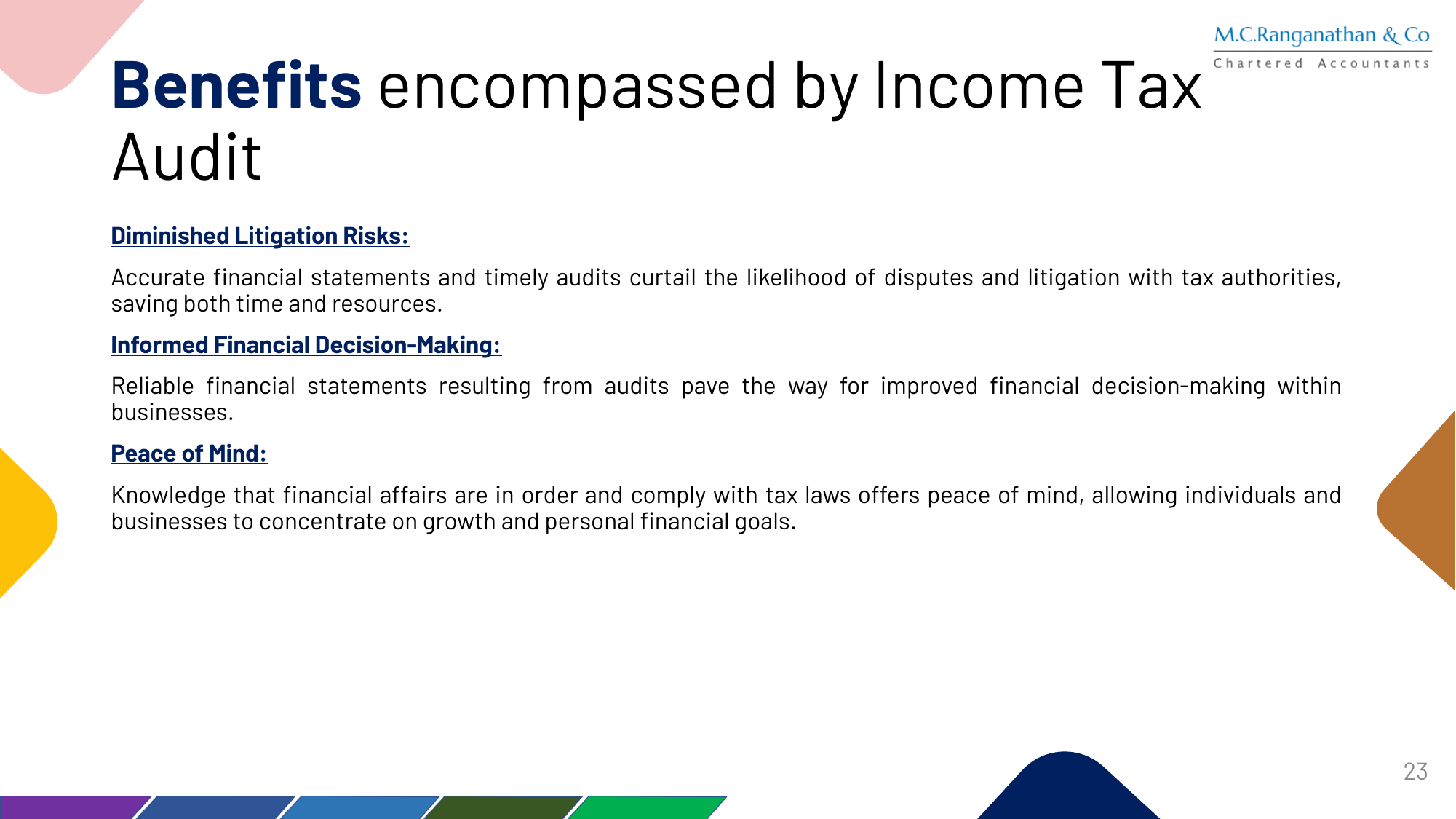

# Benefits encompassed by Income Tax Audit
Diminished Litigation Risks:
Accurate financial statements and timely audits curtail the likelihood of disputes and litigation with tax authorities, saving both time and resources.
Informed Financial Decision-Making:
Reliable financial statements resulting from audits pave the way for improved financial decision-making within businesses.
Peace of Mind:
Knowledge that financial affairs are in order and comply with tax laws offers peace of mind, allowing individuals and businesses to concentrate on growth and personal financial goals.

23